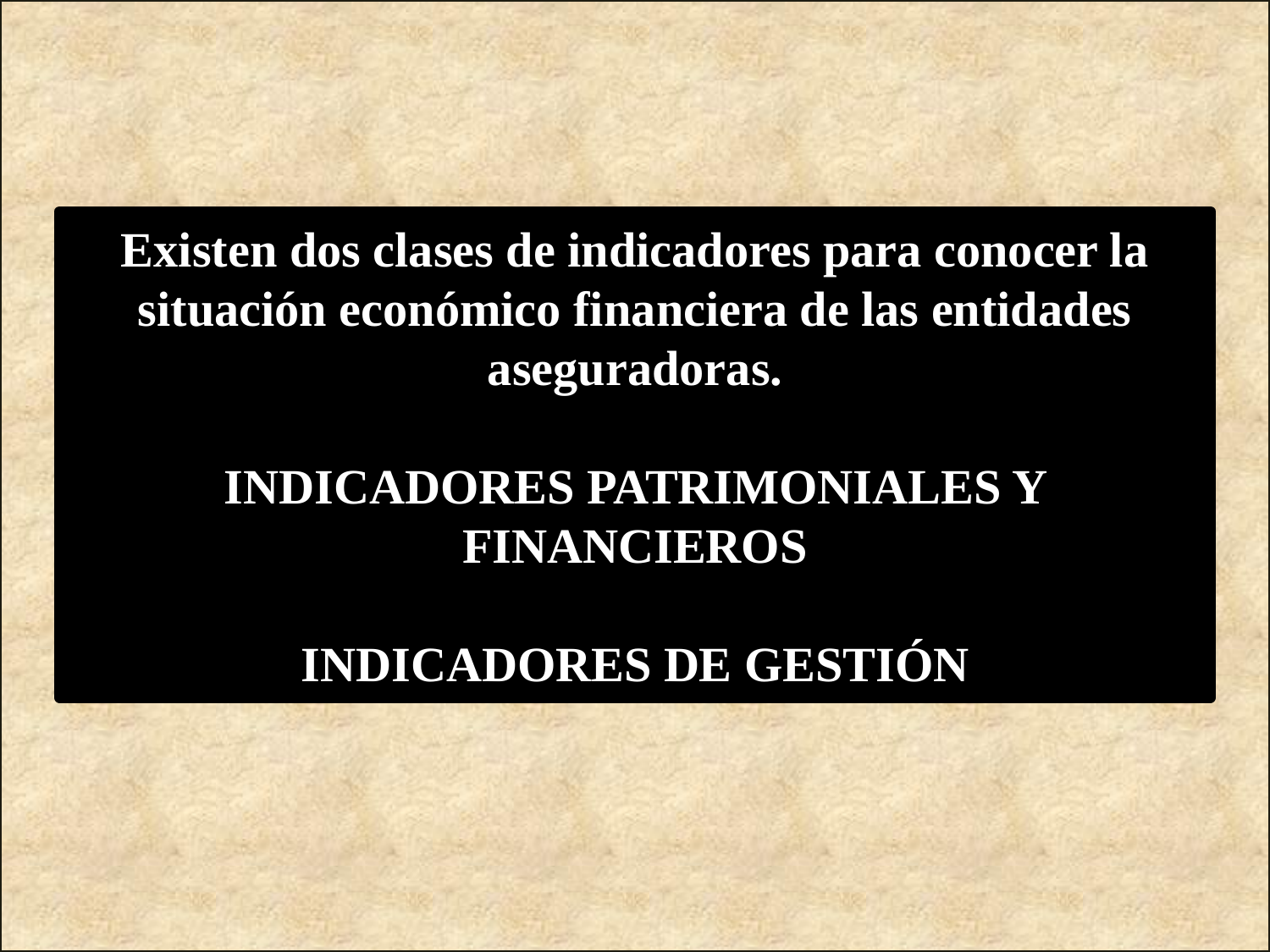

Existen dos clases de indicadores para conocer la situación económico financiera de las entidades aseguradoras.

INDICADORES PATRIMONIALES Y FINANCIEROS

INDICADORES DE GESTIÓN